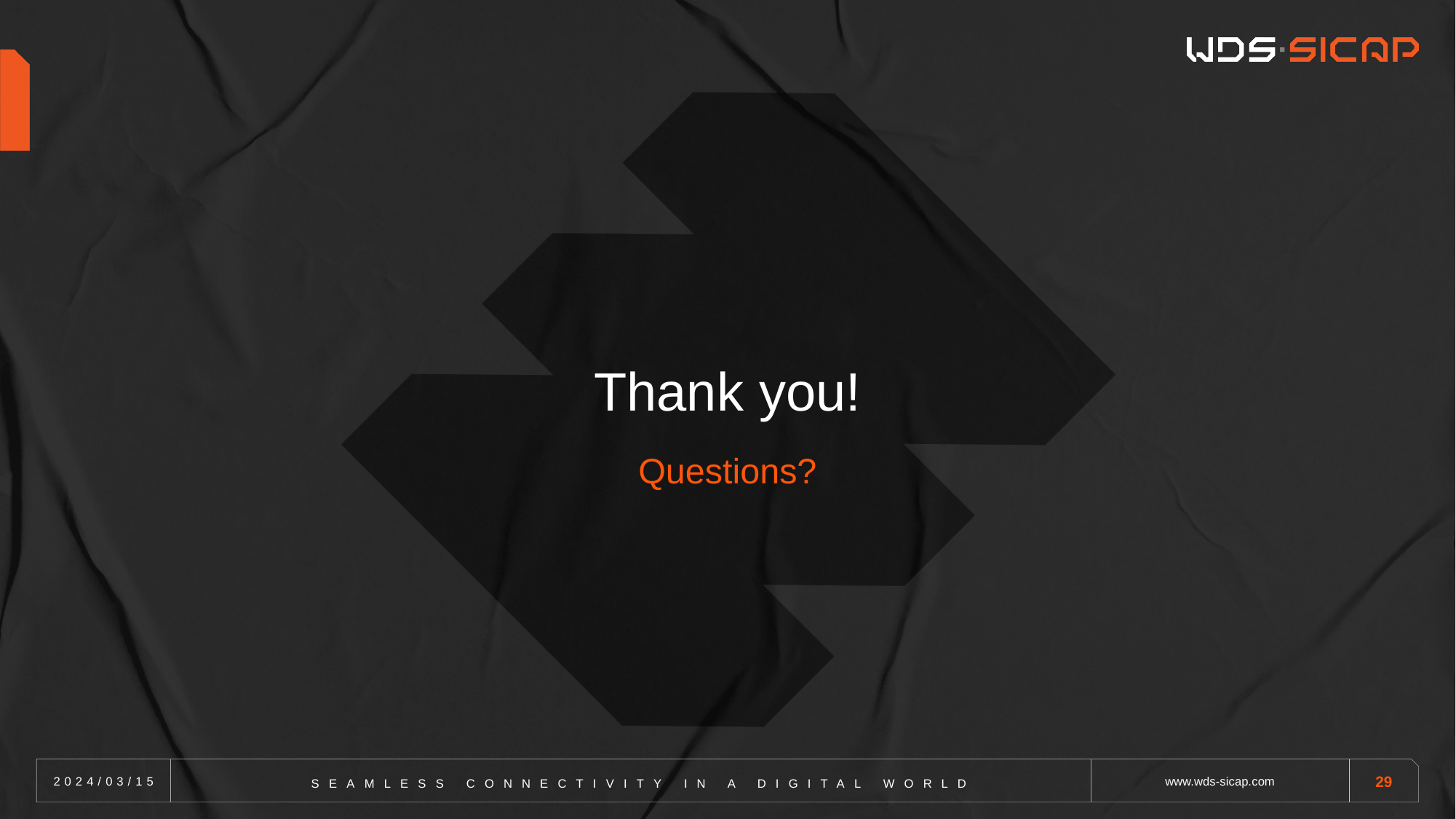

# Thank you!
Questions?
2024/03/15
www.wds-sicap.com
29